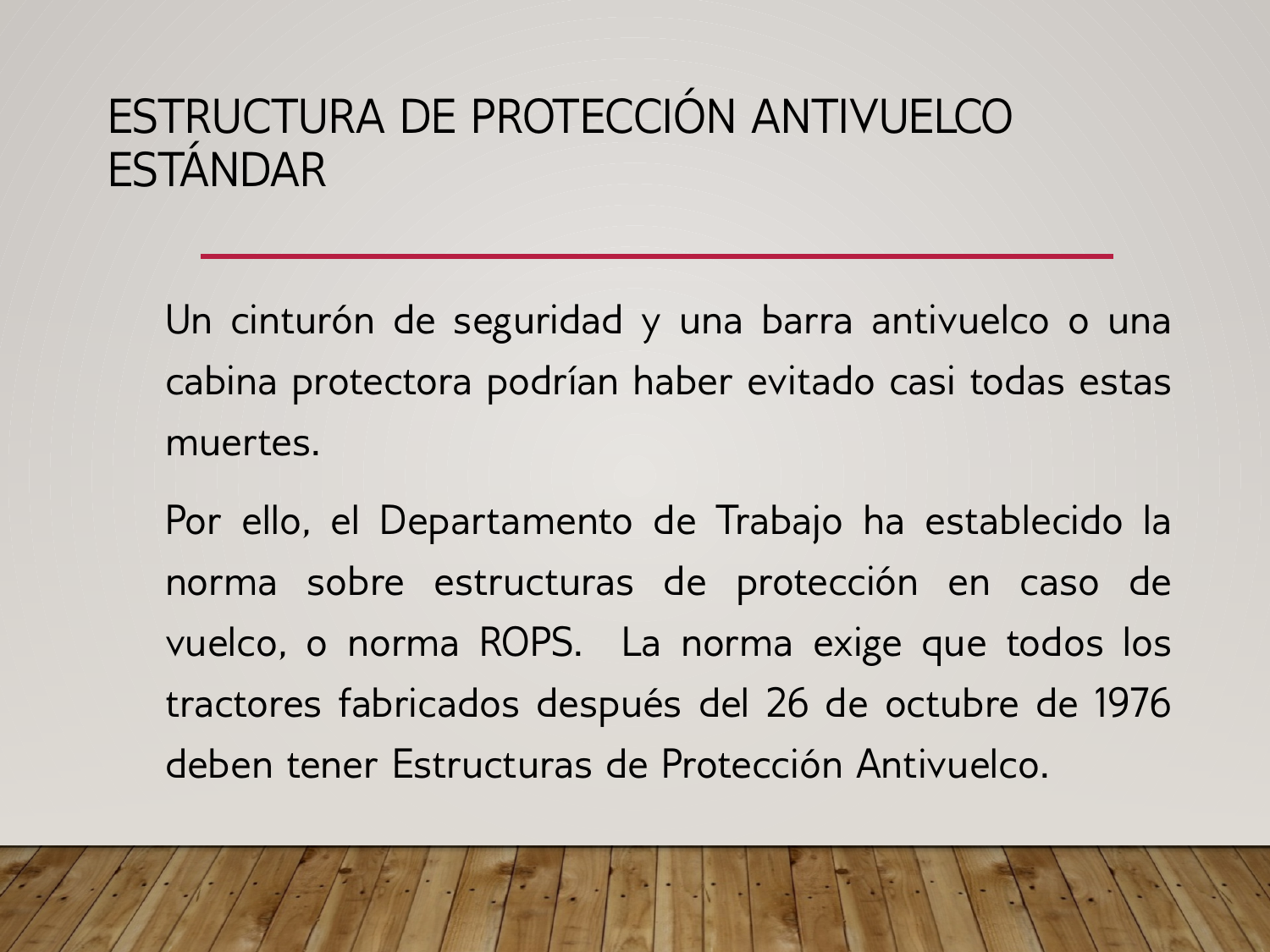

# estructura de protección antivuelco estándar
Un cinturón de seguridad y una barra antivuelco o una cabina protectora podrían haber evitado casi todas estas muertes.
Por ello, el Departamento de Trabajo ha establecido la norma sobre estructuras de protección en caso de vuelco, o norma ROPS.  La norma exige que todos los tractores fabricados después del 26 de octubre de 1976 deben tener Estructuras de Protección Antivuelco.